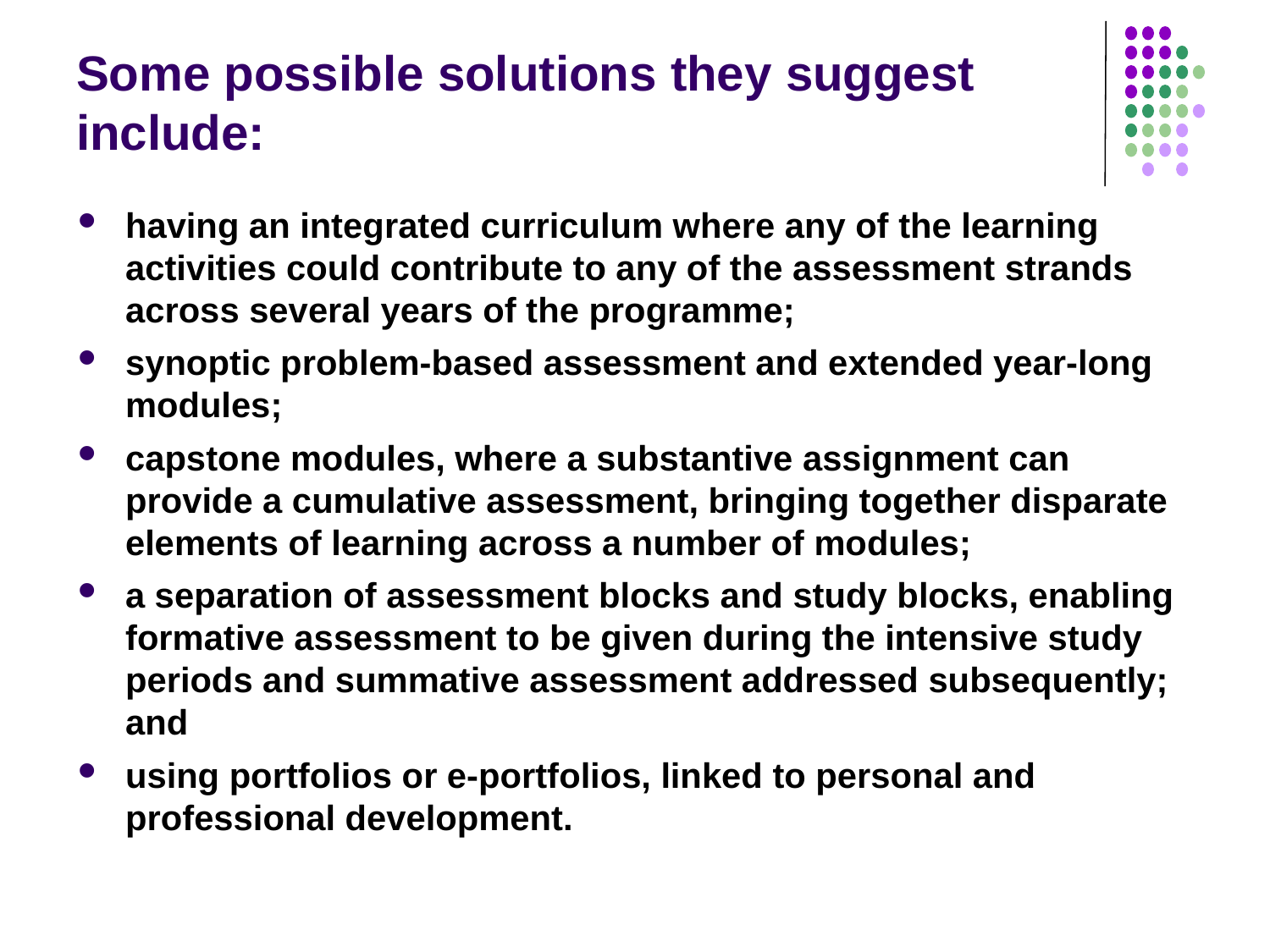

# Some possible solutions they suggest include:
having an integrated curriculum where any of the learning activities could contribute to any of the assessment strands across several years of the programme;
synoptic problem-based assessment and extended year-long modules;
capstone modules, where a substantive assignment can provide a cumulative assessment, bringing together disparate elements of learning across a number of modules;
a separation of assessment blocks and study blocks, enabling formative assessment to be given during the intensive study periods and summative assessment addressed subsequently; and
using portfolios or e-portfolios, linked to personal and professional development.